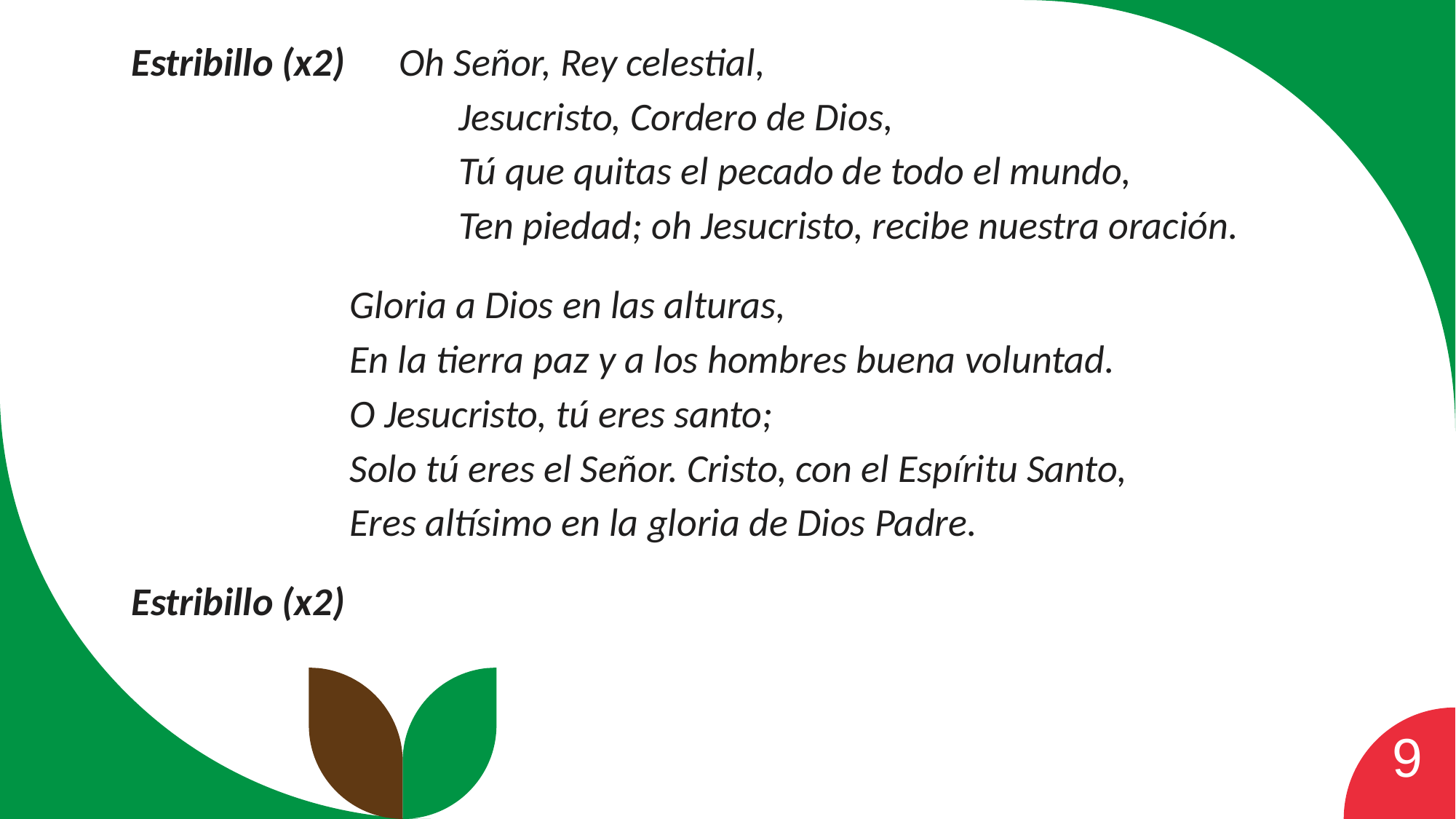

Estribillo (x2)      Oh Señor, Rey celestial,
			Jesucristo, Cordero de Dios,
			Tú que quitas el pecado de todo el mundo,
			Ten piedad; oh Jesucristo, recibe nuestra oración.

		Gloria a Dios en las alturas,
		En la tierra paz y a los hombres buena voluntad.
		O Jesucristo, tú eres santo;
		Solo tú eres el Señor. Cristo, con el Espíritu Santo,
		Eres altísimo en la gloria de Dios Padre.

Estribillo (x2)

9